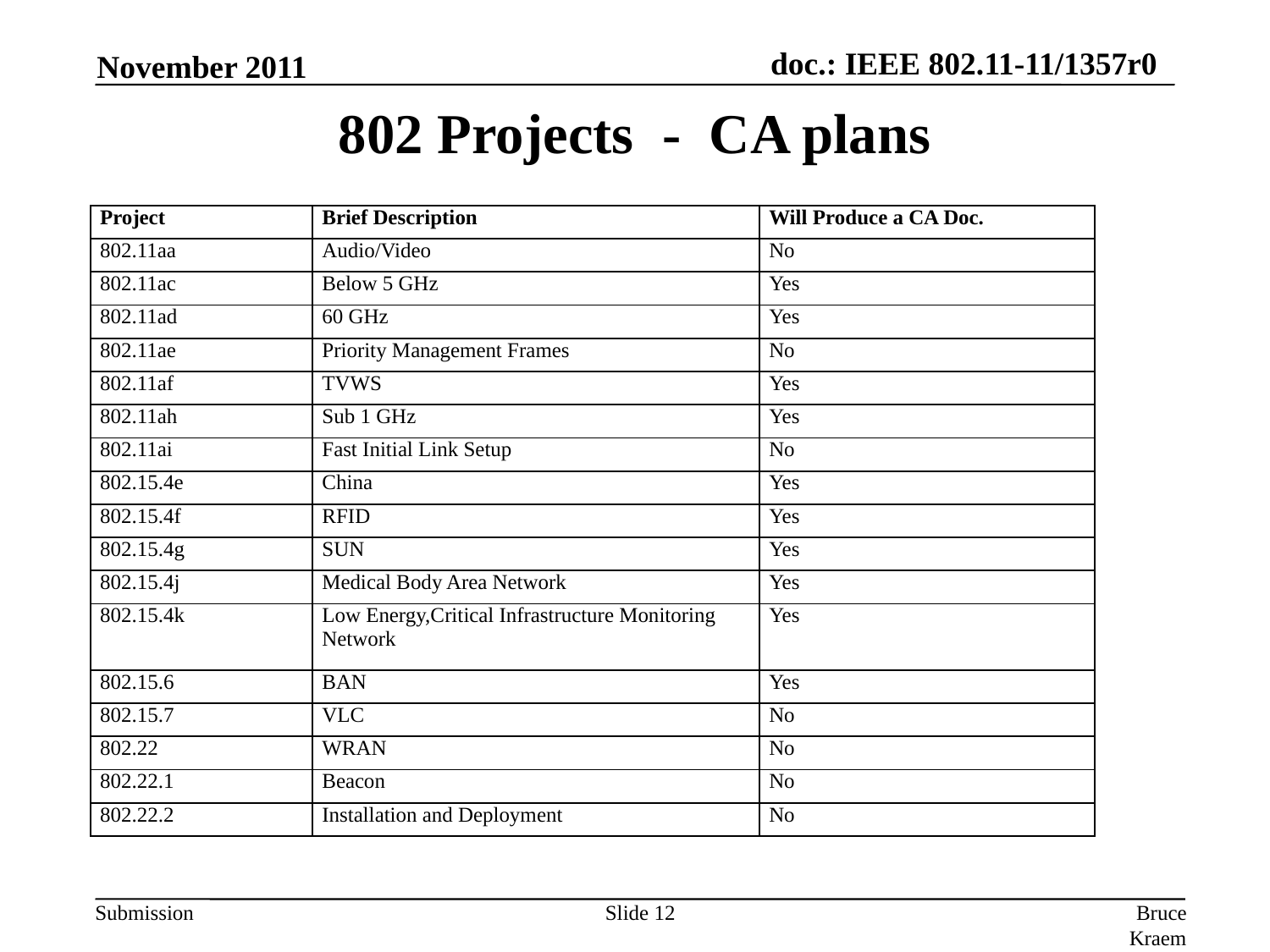

November 2011
# 802 Projects  -  CA plans
| Project | Brief Description | Will Produce a CA Doc. |
| --- | --- | --- |
| 802.11aa | Audio/Video | No |
| 802.11ac | Below 5 GHz | Yes |
| 802.11ad | 60 GHz | Yes |
| 802.11ae | Priority Management Frames | No |
| 802.11af | TVWS | Yes |
| 802.11ah | Sub 1 GHz | Yes |
| 802.11ai | Fast Initial Link Setup | No |
| 802.15.4e | China | Yes |
| 802.15.4f | RFID | Yes |
| 802.15.4g | SUN | Yes |
| 802.15.4j | Medical Body Area Network | Yes |
| 802.15.4k | Low Energy,Critical Infrastructure Monitoring Network | Yes |
| 802.15.6 | BAN | Yes |
| 802.15.7 | VLC | No |
| 802.22 | WRAN | No |
| 802.22.1 | Beacon | No |
| 802.22.2 | Installation and Deployment | No |
Slide 12
Bruce Kraemer, Marvell